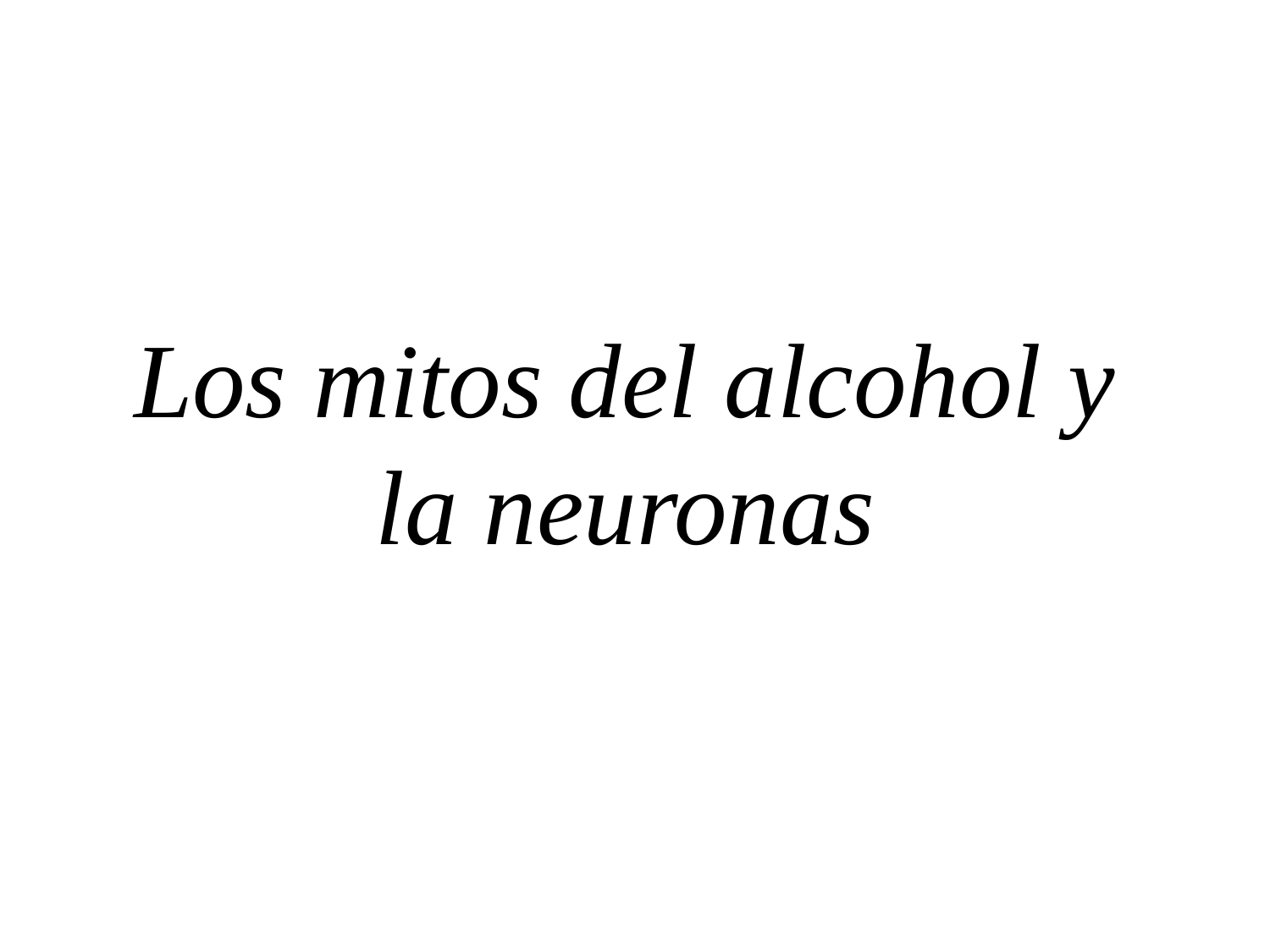

Los mitos del alcohol y la neuronas